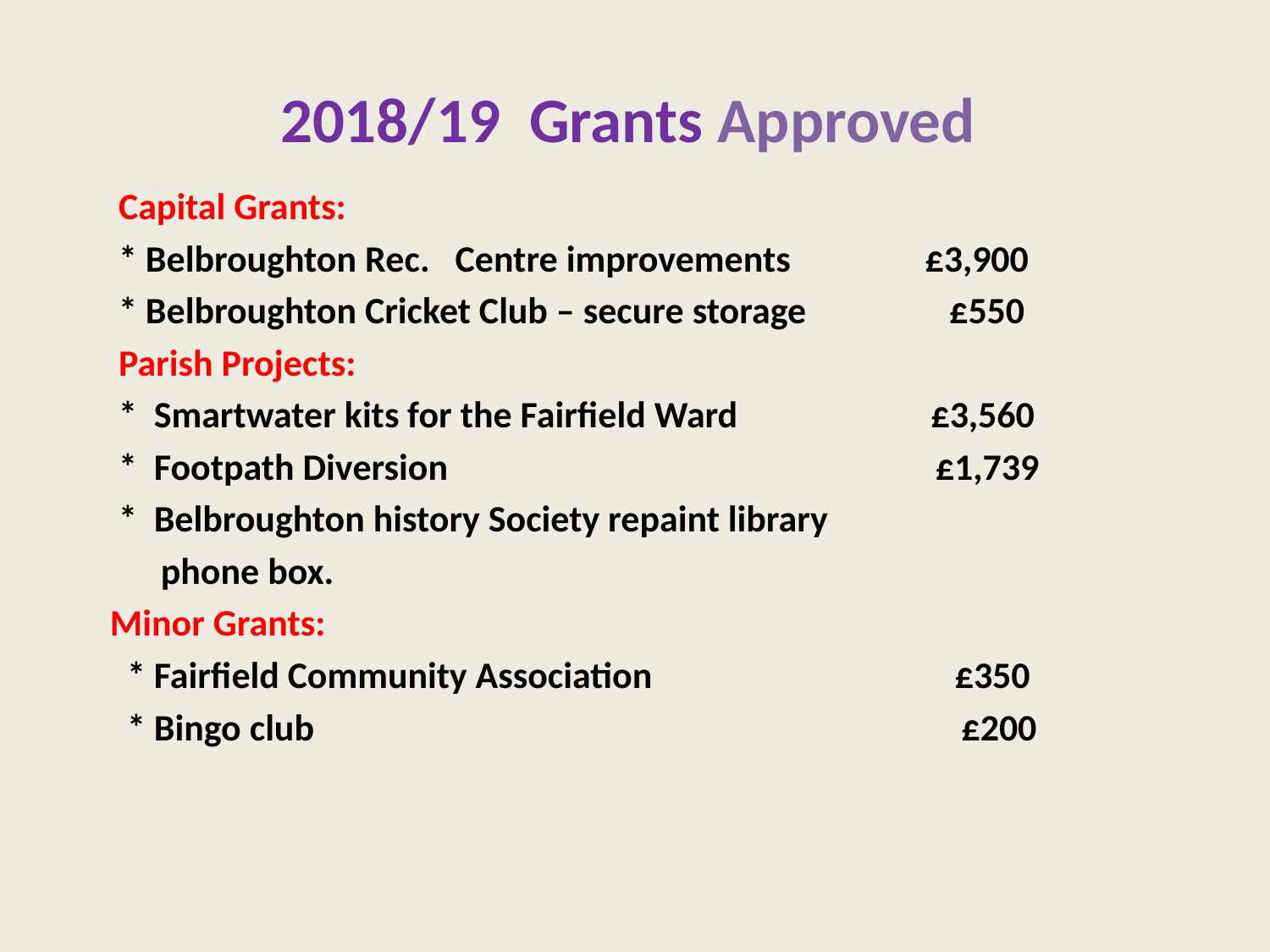

# 2018/19  Grants Approved
     Capital Grants:
     * Belbroughton Rec.   Centre improvements                £3,900
     * Belbroughton Cricket Club – secure storage                 £550
     Parish Projects:
     *  Smartwater kits for the Fairfield Ward                       £3,560
     *  Footpath Diversion                                                          £1,739
     *  Belbroughton history Society repaint library
          phone box.
    Minor Grants:
      * Fairfield Community Association                                    £350
      * Bingo club                                                                             £200